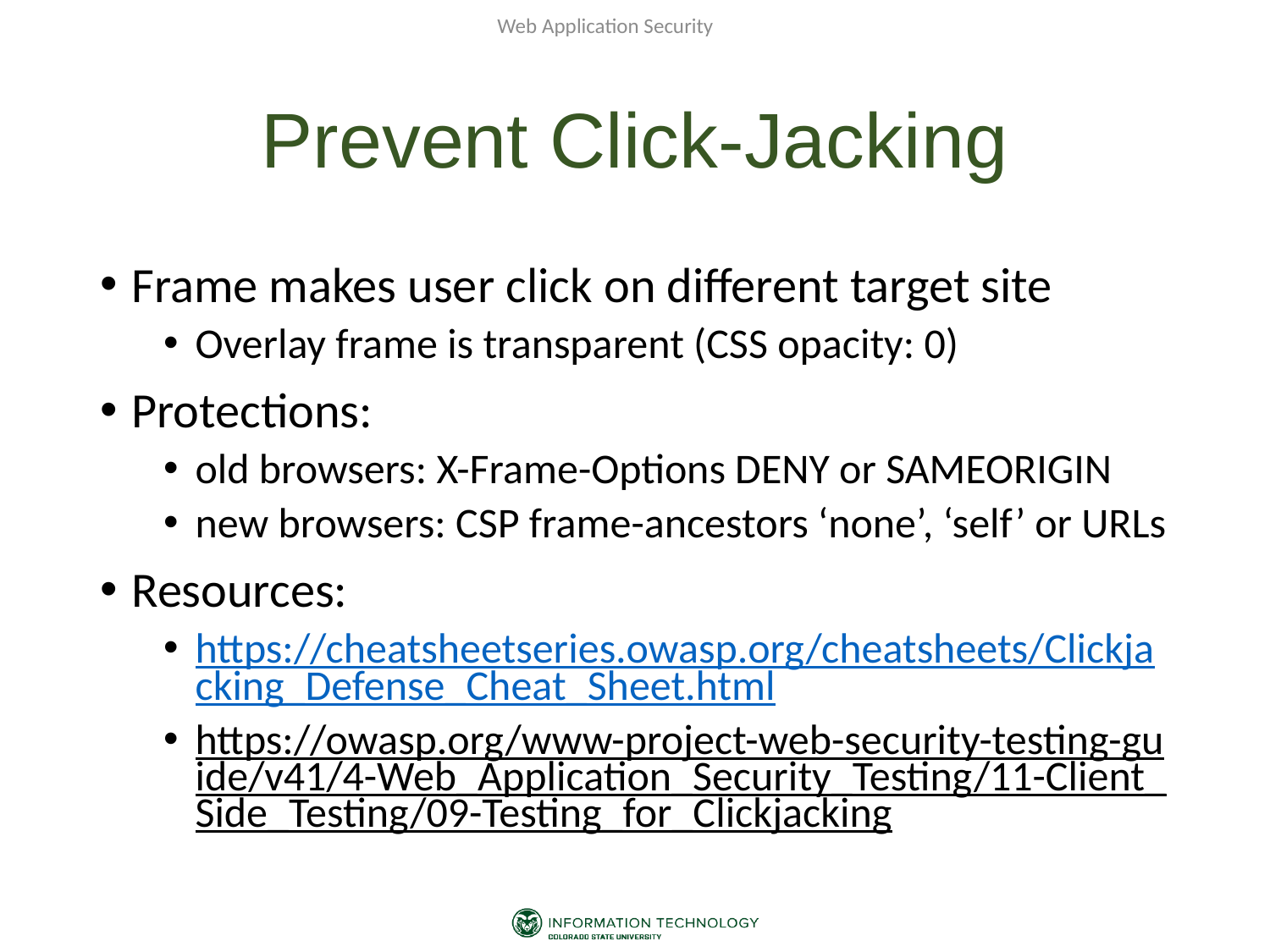

Web Application Security
# Prevent Click-Jacking
Frame makes user click on different target site
Overlay frame is transparent (CSS opacity: 0)
Protections:
old browsers: X-Frame-Options DENY or SAMEORIGIN
new browsers: CSP frame-ancestors ‘none’, ‘self’ or URLs
Resources:
https://cheatsheetseries.owasp.org/cheatsheets/Clickjacking_Defense_Cheat_Sheet.html
https://owasp.org/www-project-web-security-testing-guide/v41/4-Web_Application_Security_Testing/11-Client_Side_Testing/09-Testing_for_Clickjacking